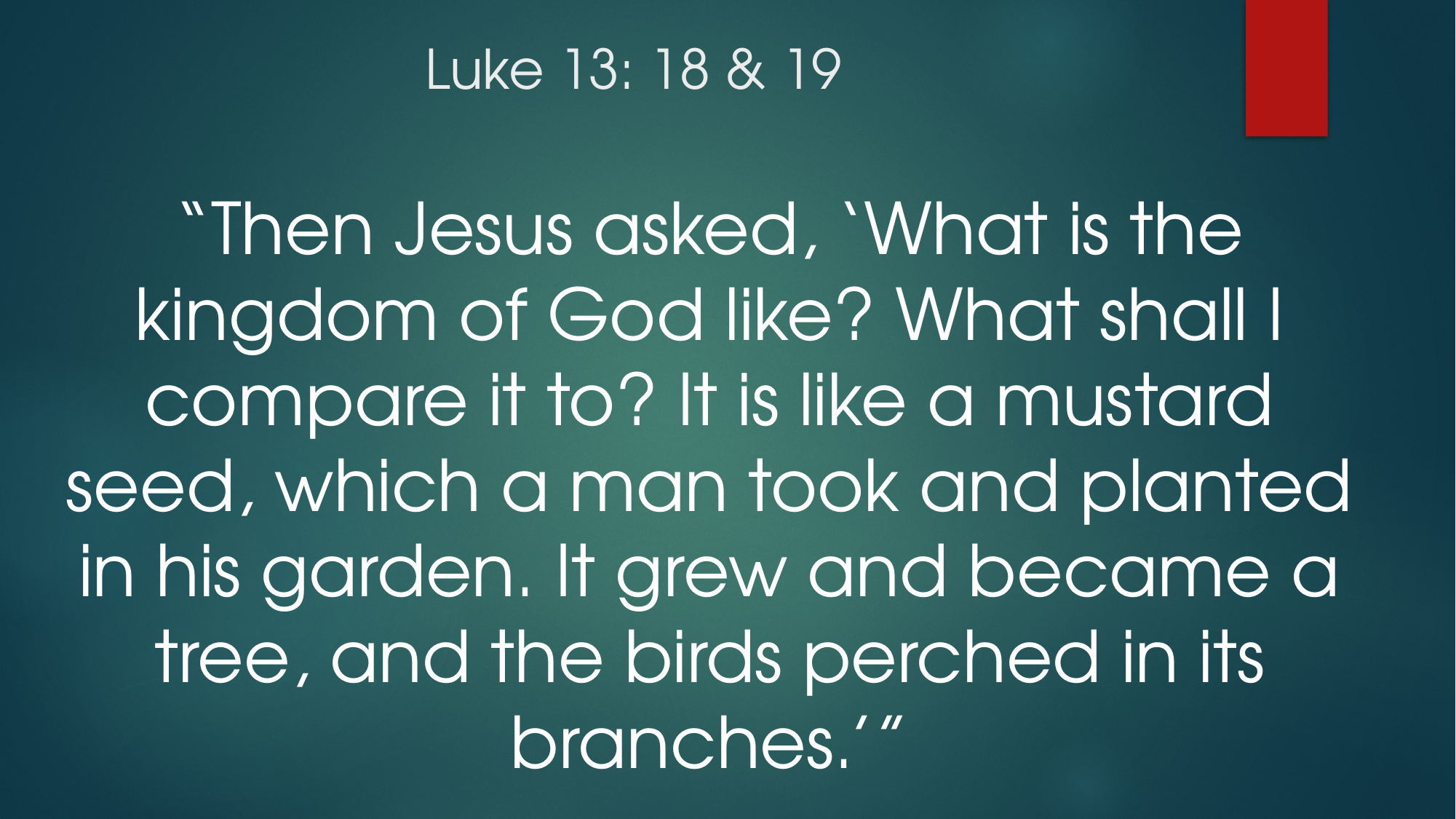

# Luke 13: 18 & 19
“Then Jesus asked, ‘What is the kingdom of God like? What shall I compare it to? It is like a mustard seed, which a man took and planted in his garden. It grew and became a tree, and the birds perched in its branches.’”